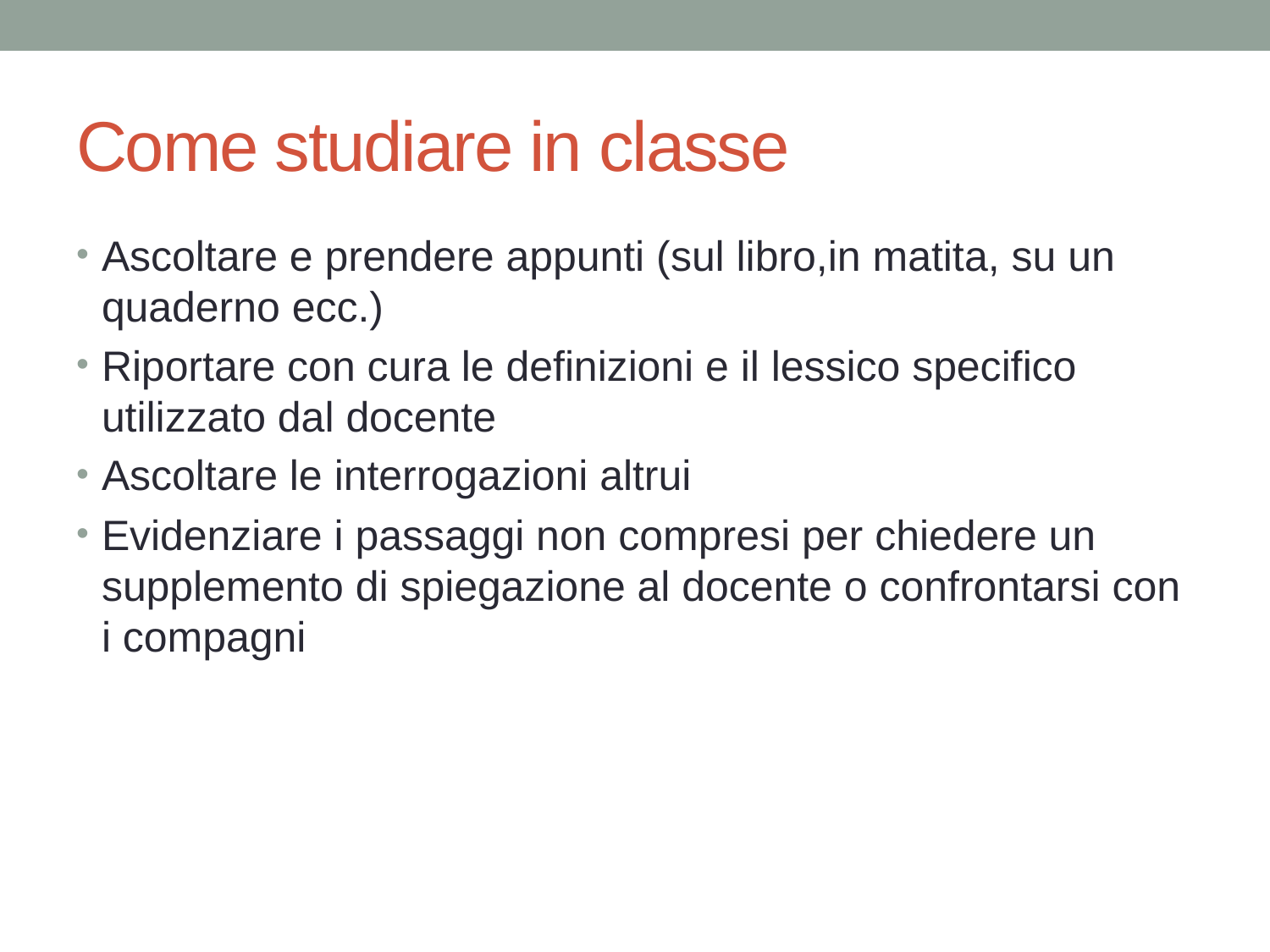

# Come studiare in classe
Ascoltare e prendere appunti (sul libro,in matita, su un quaderno ecc.)
Riportare con cura le definizioni e il lessico specifico utilizzato dal docente
Ascoltare le interrogazioni altrui
Evidenziare i passaggi non compresi per chiedere un supplemento di spiegazione al docente o confrontarsi con i compagni